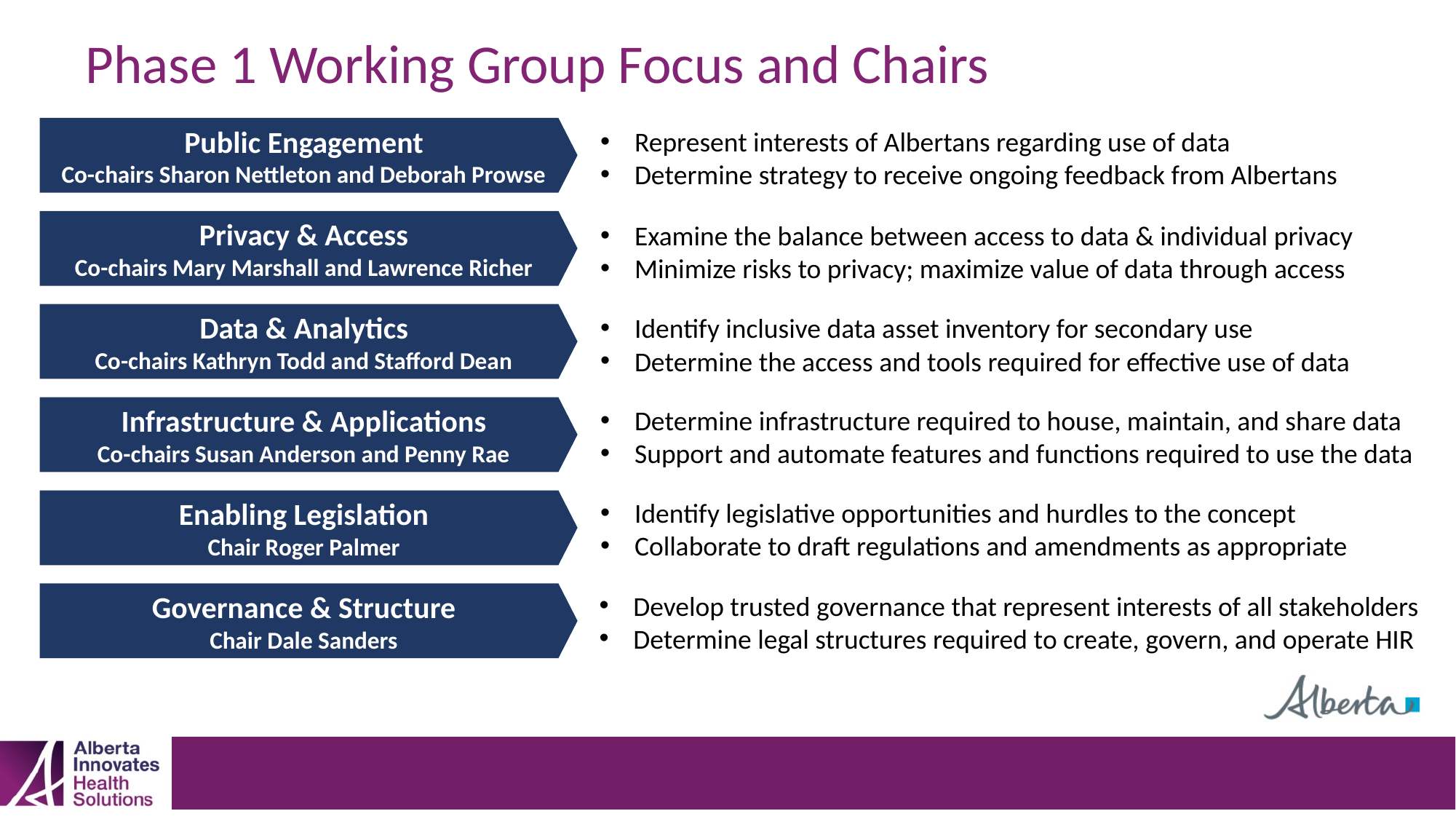

# Phase 1 Working Group Focus and Chairs
Public Engagement
Co-chairs Sharon Nettleton and Deborah Prowse
Represent interests of Albertans regarding use of data
Determine strategy to receive ongoing feedback from Albertans
Privacy & Access
Co-chairs Mary Marshall and Lawrence Richer
Examine the balance between access to data & individual privacy
Minimize risks to privacy; maximize value of data through access
Data & Analytics
Co-chairs Kathryn Todd and Stafford Dean
Identify inclusive data asset inventory for secondary use
Determine the access and tools required for effective use of data
Infrastructure & Applications
Co-chairs Susan Anderson and Penny Rae
Determine infrastructure required to house, maintain, and share data
Support and automate features and functions required to use the data
Identify legislative opportunities and hurdles to the concept
Collaborate to draft regulations and amendments as appropriate
Enabling Legislation
Chair Roger Palmer
Develop trusted governance that represent interests of all stakeholders
Determine legal structures required to create, govern, and operate HIR
Governance & Structure
Chair Dale Sanders